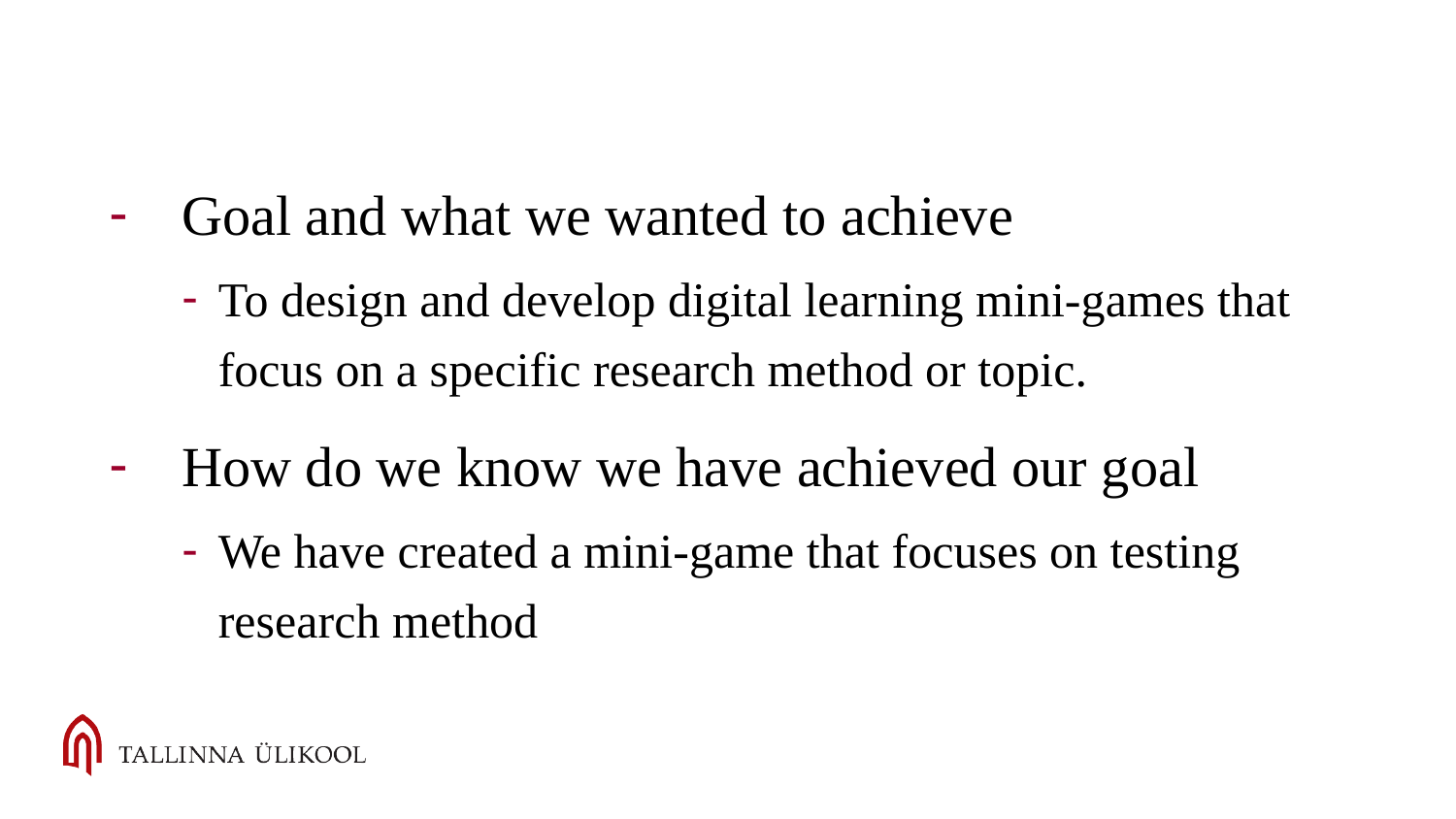

Goal and what we wanted to achieve
To design and develop digital learning mini-games that focus on a specific research method or topic.
How do we know we have achieved our goal
We have created a mini-game that focuses on testing research method